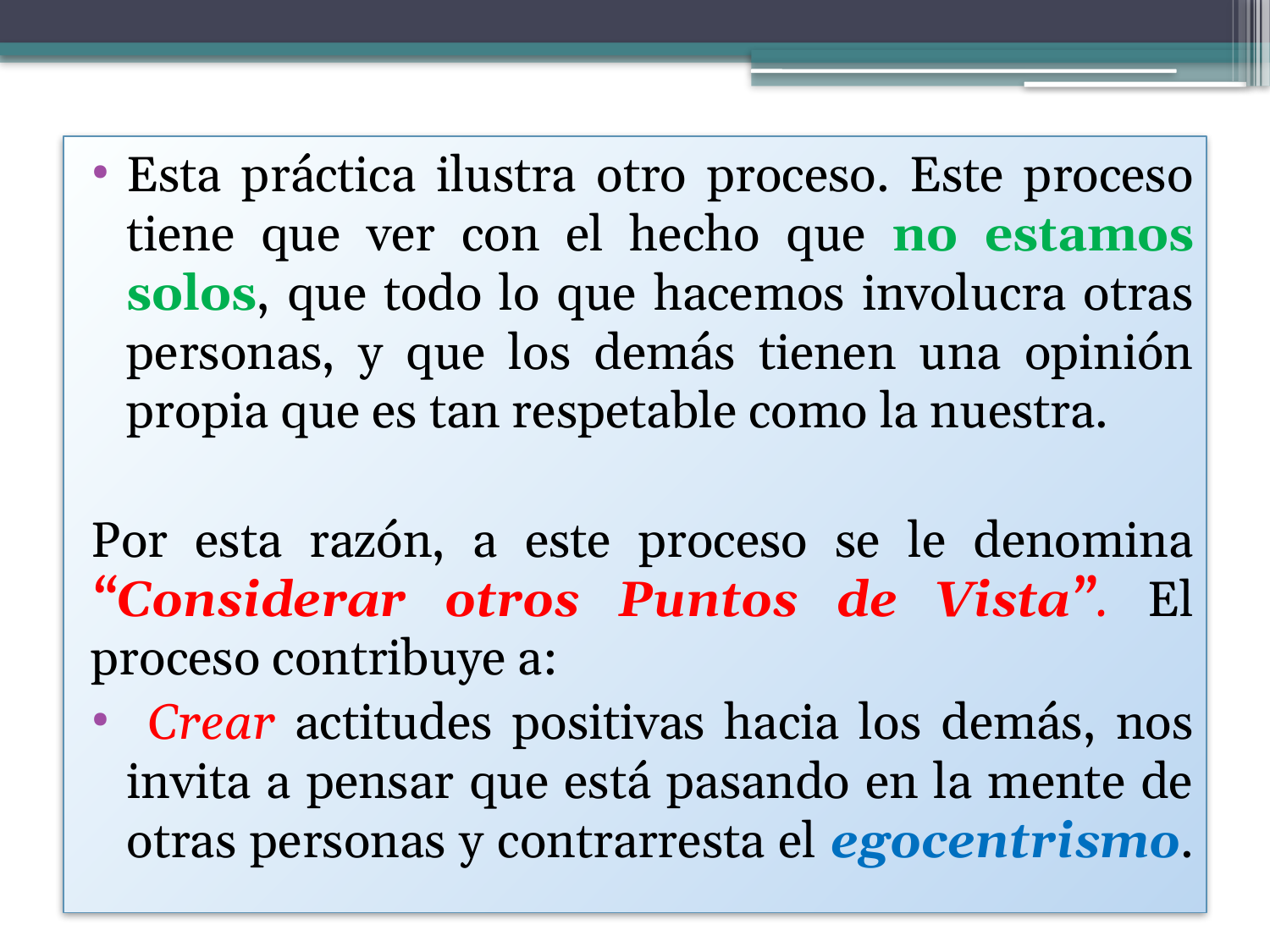

Esta práctica ilustra otro proceso. Este proceso tiene que ver con el hecho que no estamos solos, que todo lo que hacemos involucra otras personas, y que los demás tienen una opinión propia que es tan respetable como la nuestra.

Por esta razón, a este proceso se le denomina “Considerar otros Puntos de Vista”. El proceso contribuye a:
 Crear actitudes positivas hacia los demás, nos invita a pensar que está pasando en la mente de otras personas y contrarresta el egocentrismo.